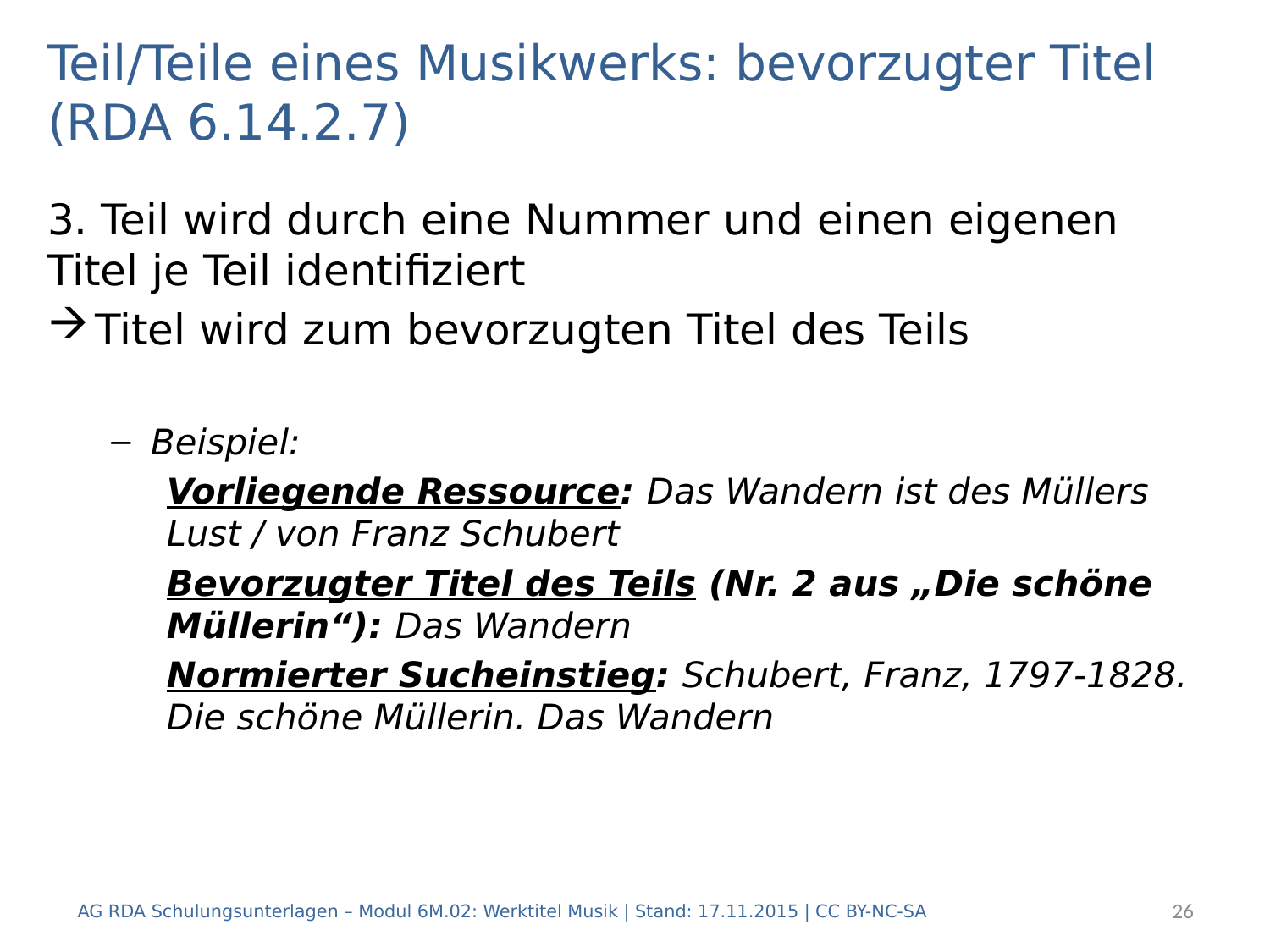

Teil/Teile eines Musikwerks: bevorzugter Titel (RDA 6.14.2.7)
3. Teil wird durch eine Nummer und einen eigenen Titel je Teil identifiziert
Titel wird zum bevorzugten Titel des Teils

Beispiel:
Vorliegende Ressource: Das Wandern ist des Müllers Lust / von Franz Schubert
Bevorzugter Titel des Teils (Nr. 2 aus „Die schöne Müllerin“): Das Wandern
Normierter Sucheinstieg: Schubert, Franz, 1797-1828. Die schöne Müllerin. Das Wandern

AG RDA Schulungsunterlagen – Modul 6M.02: Werktitel Musik | Stand: 17.11.2015 | CC BY-NC-SA
26